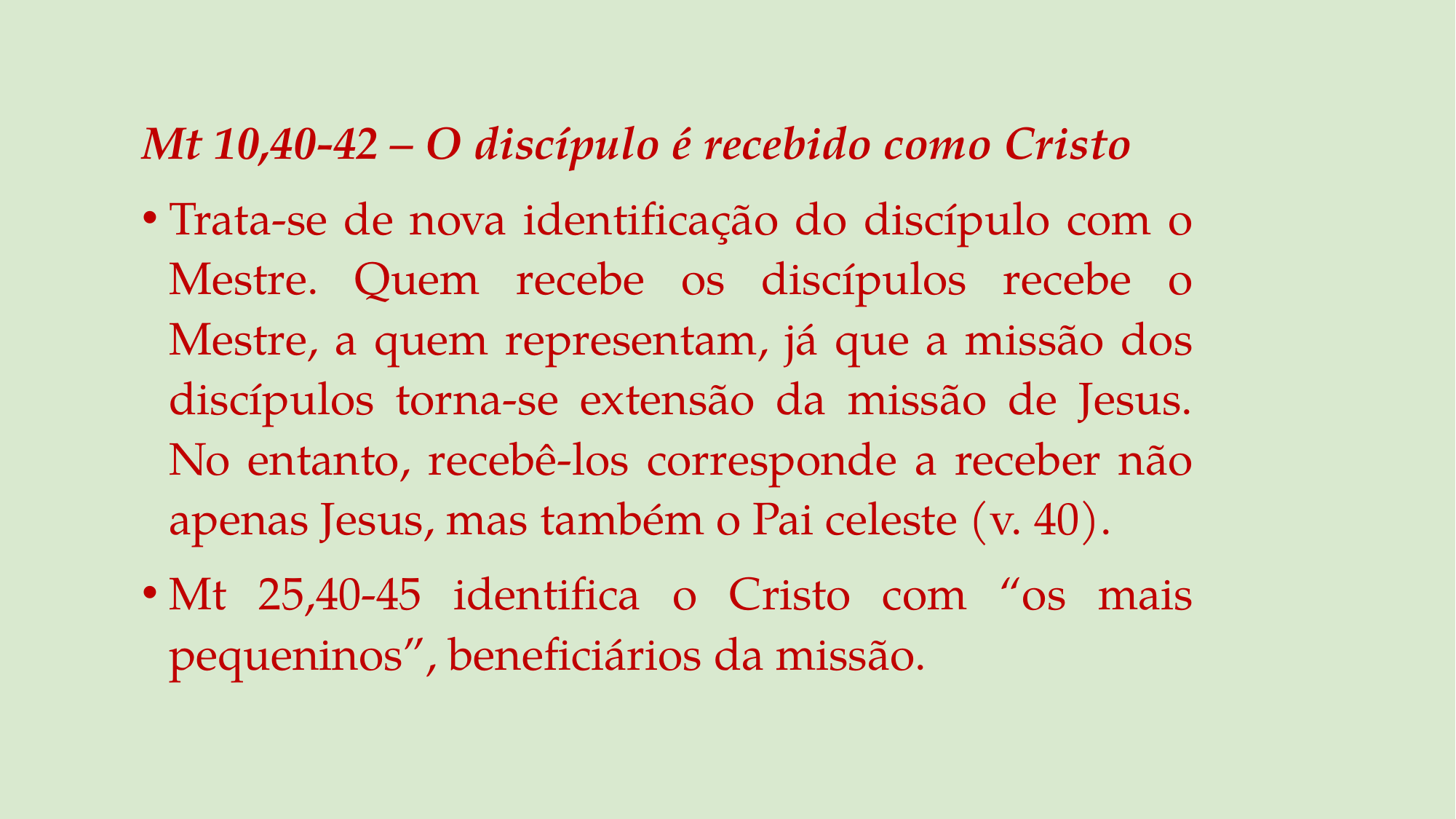

Mt 10,40-42 – O discípulo é recebido como Cristo
Trata-se de nova identificação do discípulo com o Mestre. Quem recebe os discípulos recebe o Mestre, a quem representam, já que a missão dos discípulos torna-se extensão da missão de Jesus. No entanto, recebê-los corresponde a receber não apenas Jesus, mas também o Pai celeste (v. 40).
Mt 25,40-45 identifica o Cristo com “os mais pequeninos”, beneficiários da missão.